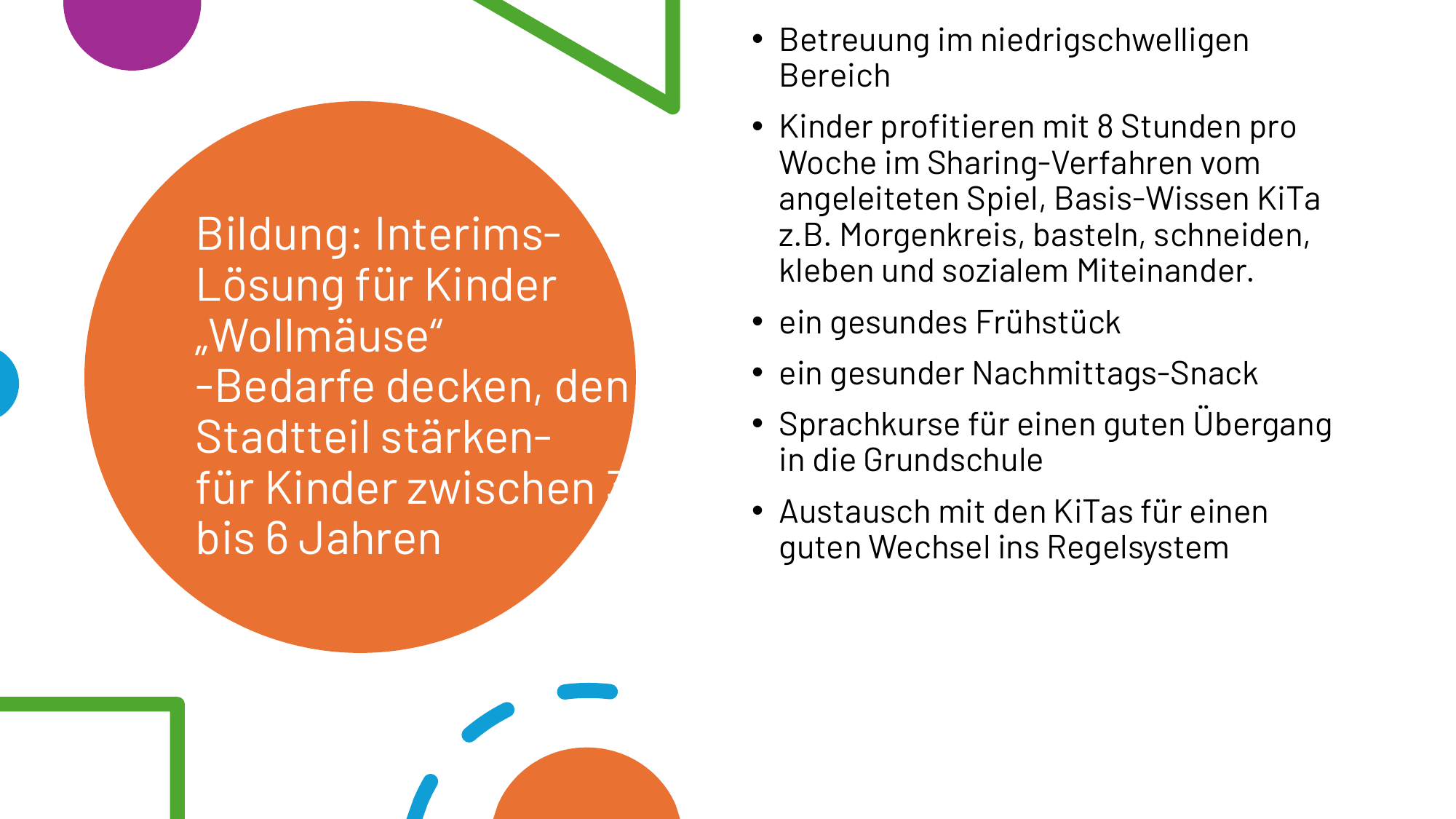

Betreuung im niedrigschwelligen Bereich
Kinder profitieren mit 8 Stunden pro Woche im Sharing-Verfahren vom angeleiteten Spiel, Basis-Wissen KiTa z.B. Morgenkreis, basteln, schneiden, kleben und sozialem Miteinander.
ein gesundes Frühstück
ein gesunder Nachmittags-Snack
Sprachkurse für einen guten Übergang in die Grundschule
Austausch mit den KiTas für einen guten Wechsel ins Regelsystem

# Bildung: Interims-Lösung für Kinder „Wollmäuse“ -Bedarfe decken, den Stadtteil stärken- für Kinder zwischen 3 bis 6 Jahren